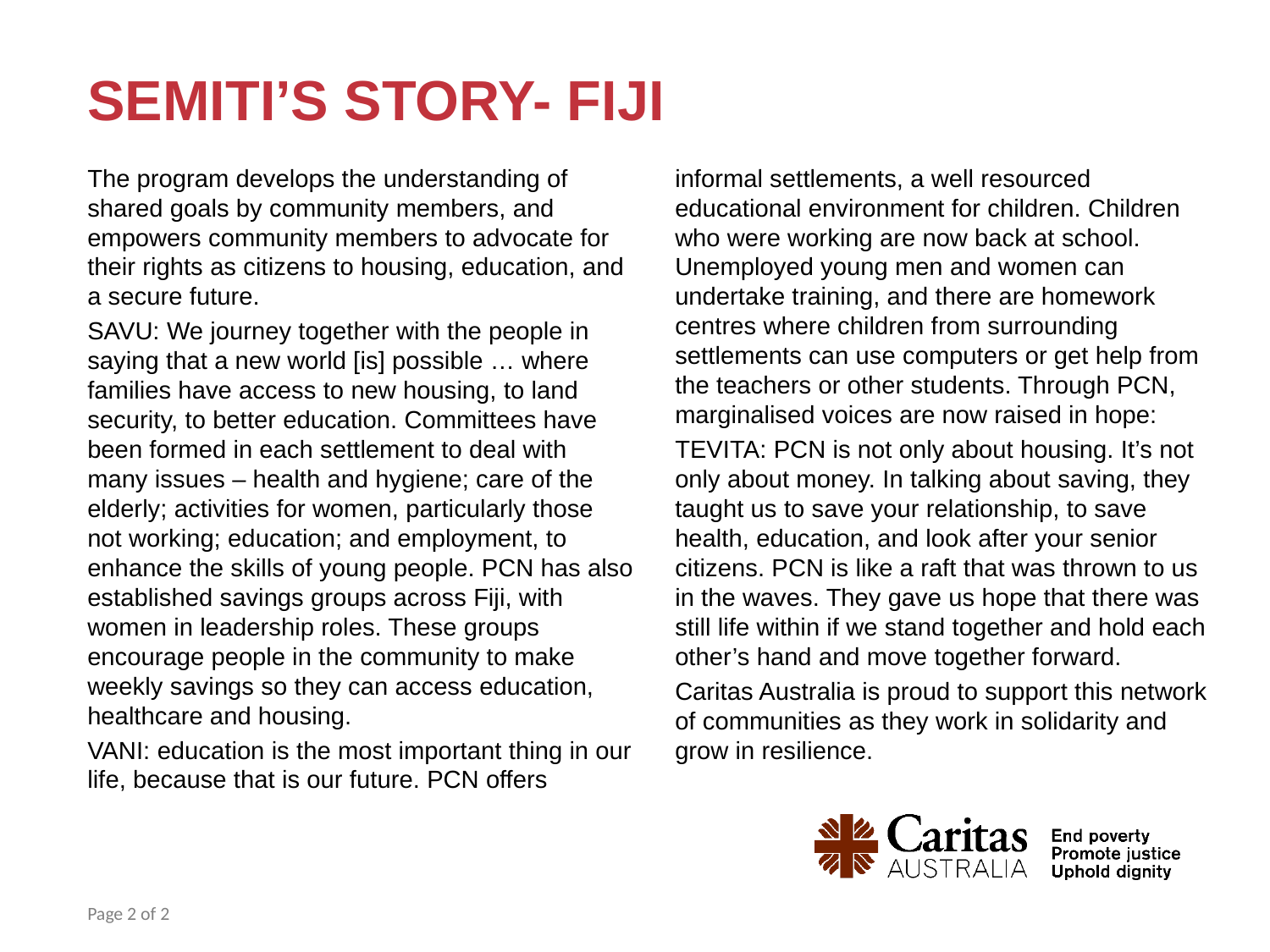

# Semiti’s story- FIJI
The program develops the understanding of shared goals by community members, and empowers community members to advocate for their rights as citizens to housing, education, and a secure future.
SAVU: We journey together with the people in saying that a new world [is] possible … where families have access to new housing, to land security, to better education. Committees have been formed in each settlement to deal with many issues – health and hygiene; care of the elderly; activities for women, particularly those not working; education; and employment, to enhance the skills of young people. PCN has also established savings groups across Fiji, with women in leadership roles. These groups encourage people in the community to make weekly savings so they can access education, healthcare and housing.
VANI: education is the most important thing in our life, because that is our future. PCN offers informal settlements, a well resourced educational environment for children. Children who were working are now back at school. Unemployed young men and women can undertake training, and there are homework centres where children from surrounding settlements can use computers or get help from the teachers or other students. Through PCN, marginalised voices are now raised in hope:
TEVITA: PCN is not only about housing. It’s not only about money. In talking about saving, they taught us to save your relationship, to save health, education, and look after your senior citizens. PCN is like a raft that was thrown to us in the waves. They gave us hope that there was still life within if we stand together and hold each other’s hand and move together forward.
Caritas Australia is proud to support this network of communities as they work in solidarity and grow in resilience.
Page 2 of 2